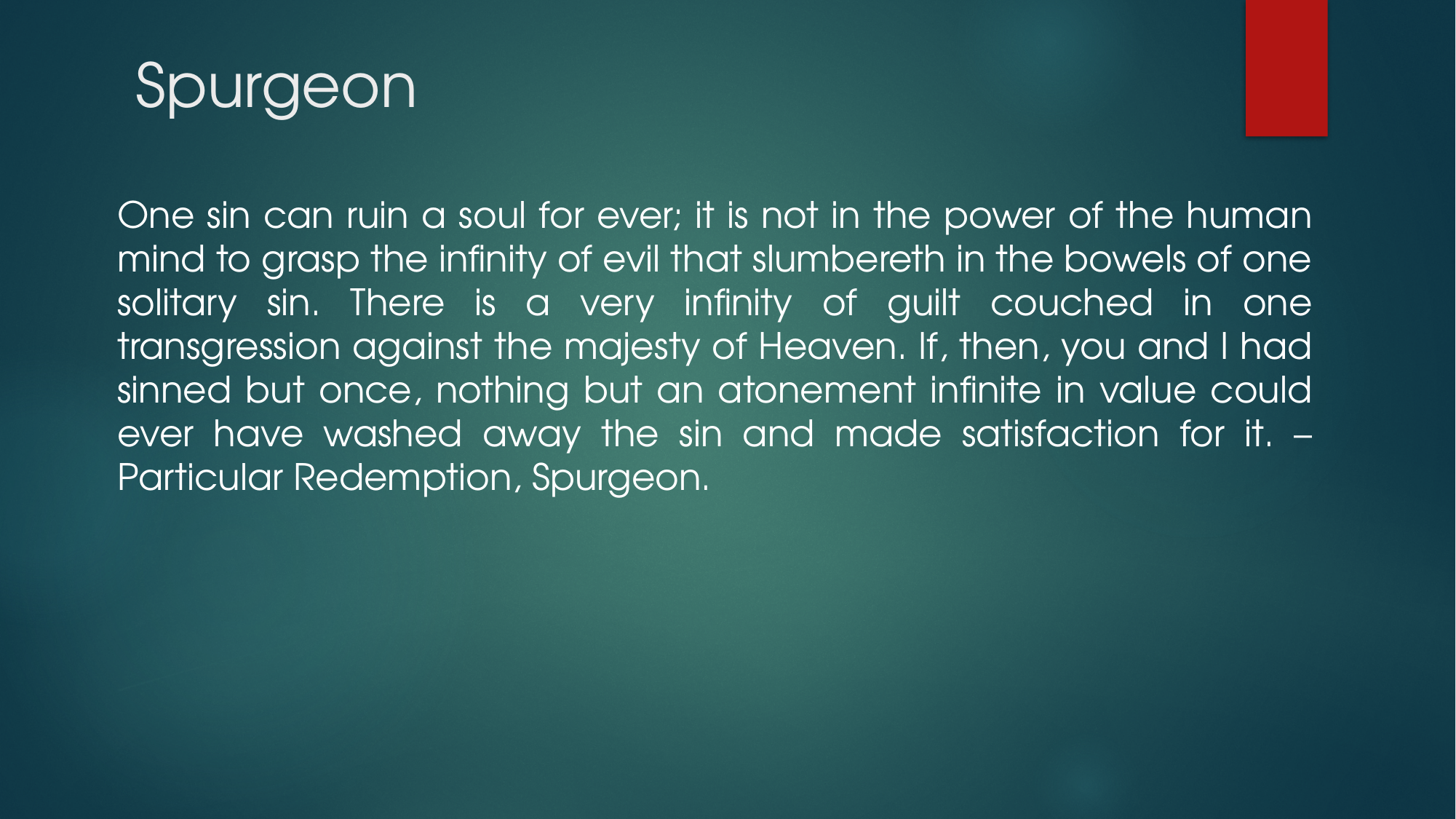

# Spurgeon
One sin can ruin a soul for ever; it is not in the power of the human mind to grasp the infinity of evil that slumbereth in the bowels of one solitary sin. There is a very infinity of guilt couched in one transgression against the majesty of Heaven. If, then, you and I had sinned but once, nothing but an atonement infinite in value could ever have washed away the sin and made satisfaction for it. – Particular Redemption, Spurgeon.